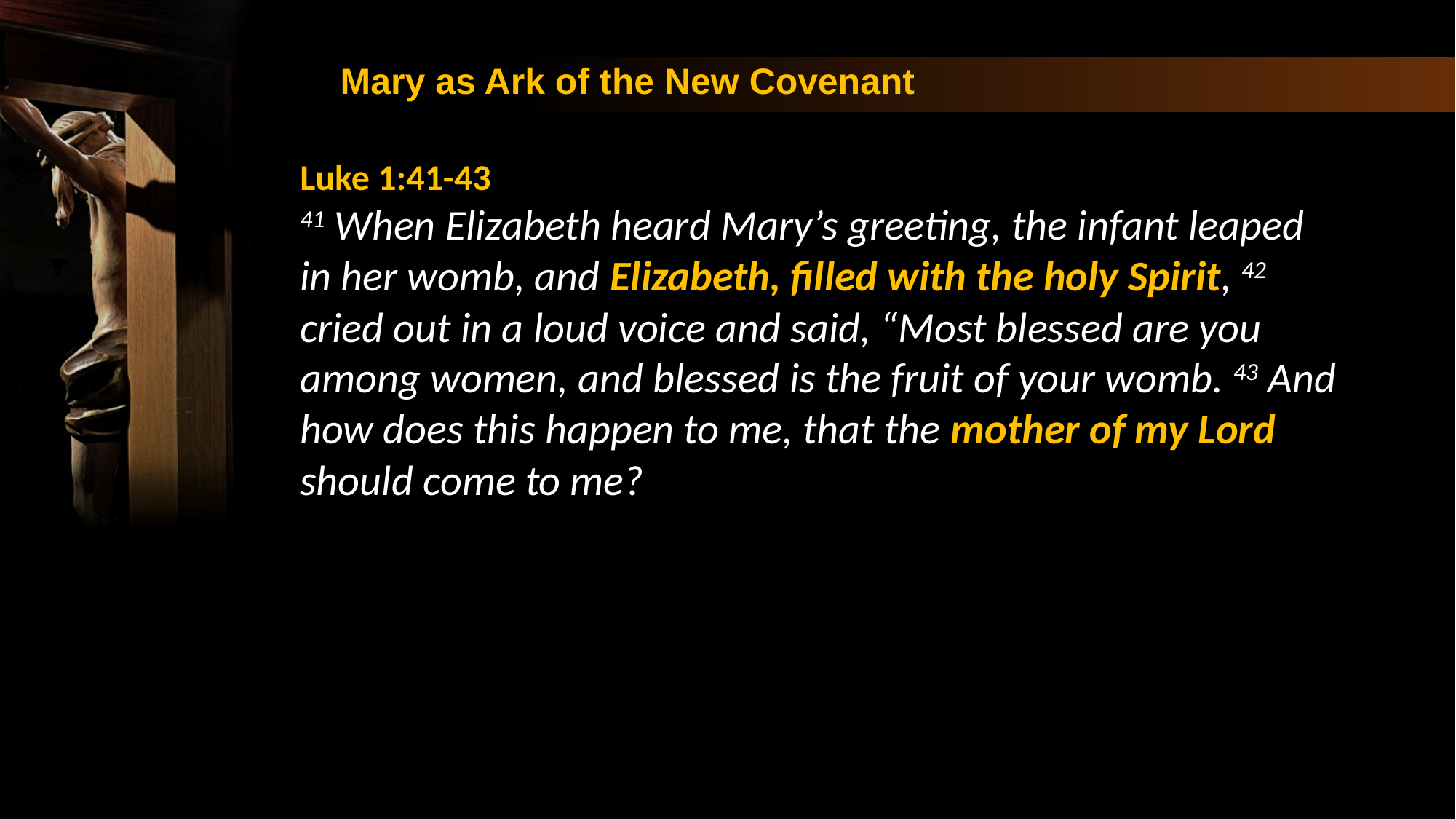

Mary as Ark of the New Covenant
Luke 1:41-43
41 When Elizabeth heard Mary’s greeting, the infant leaped in her womb, and Elizabeth, filled with the holy Spirit, 42 cried out in a loud voice and said, “Most blessed are you among women, and blessed is the fruit of your womb. 43 And how does this happen to me, that the mother of my Lord should come to me?